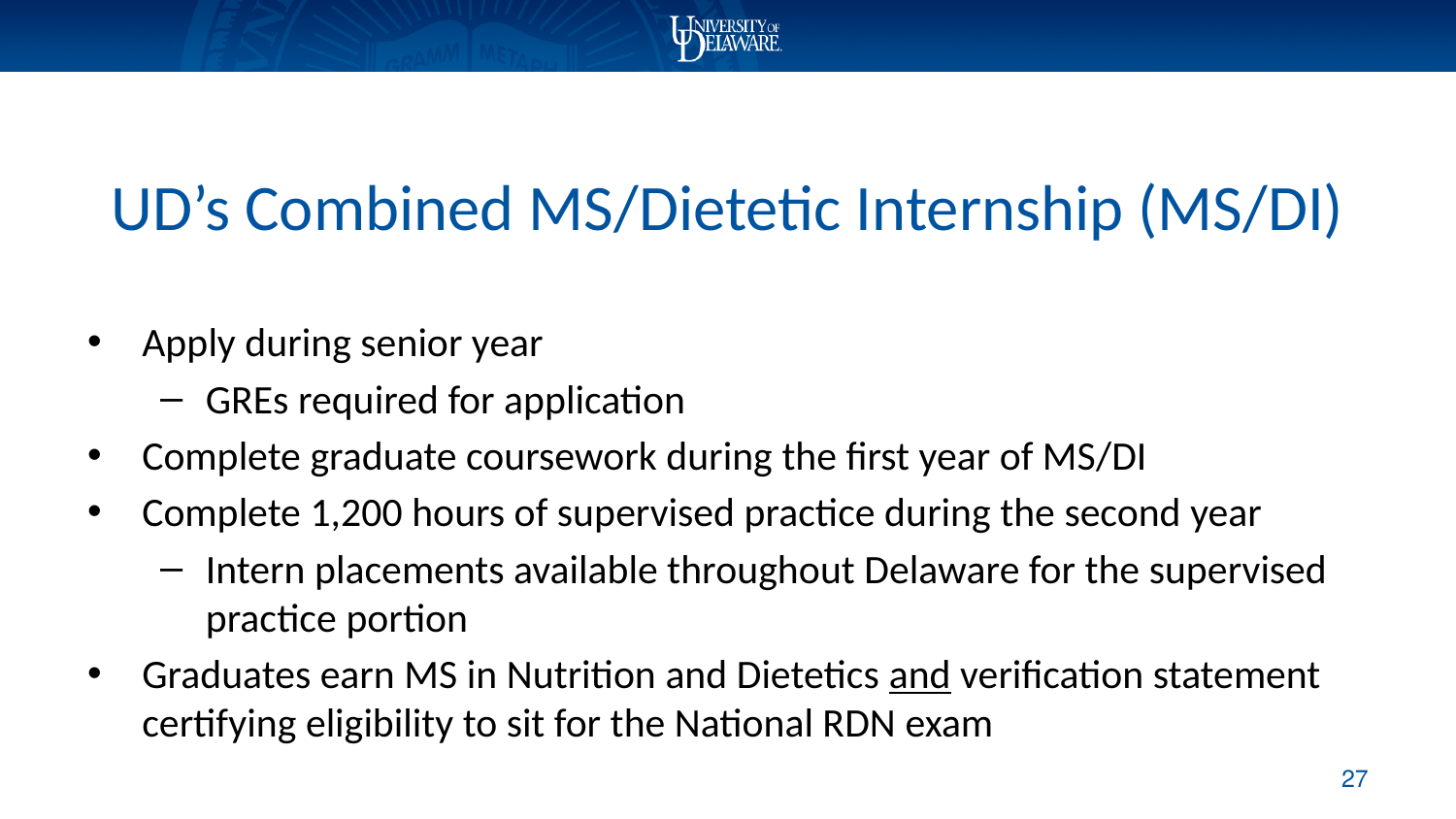

# UD’s Combined MS/Dietetic Internship (MS/DI)
Apply during senior year
GREs required for application
Complete graduate coursework during the first year of MS/DI
Complete 1,200 hours of supervised practice during the second year
Intern placements available throughout Delaware for the supervised practice portion
Graduates earn MS in Nutrition and Dietetics and verification statement certifying eligibility to sit for the National RDN exam
27